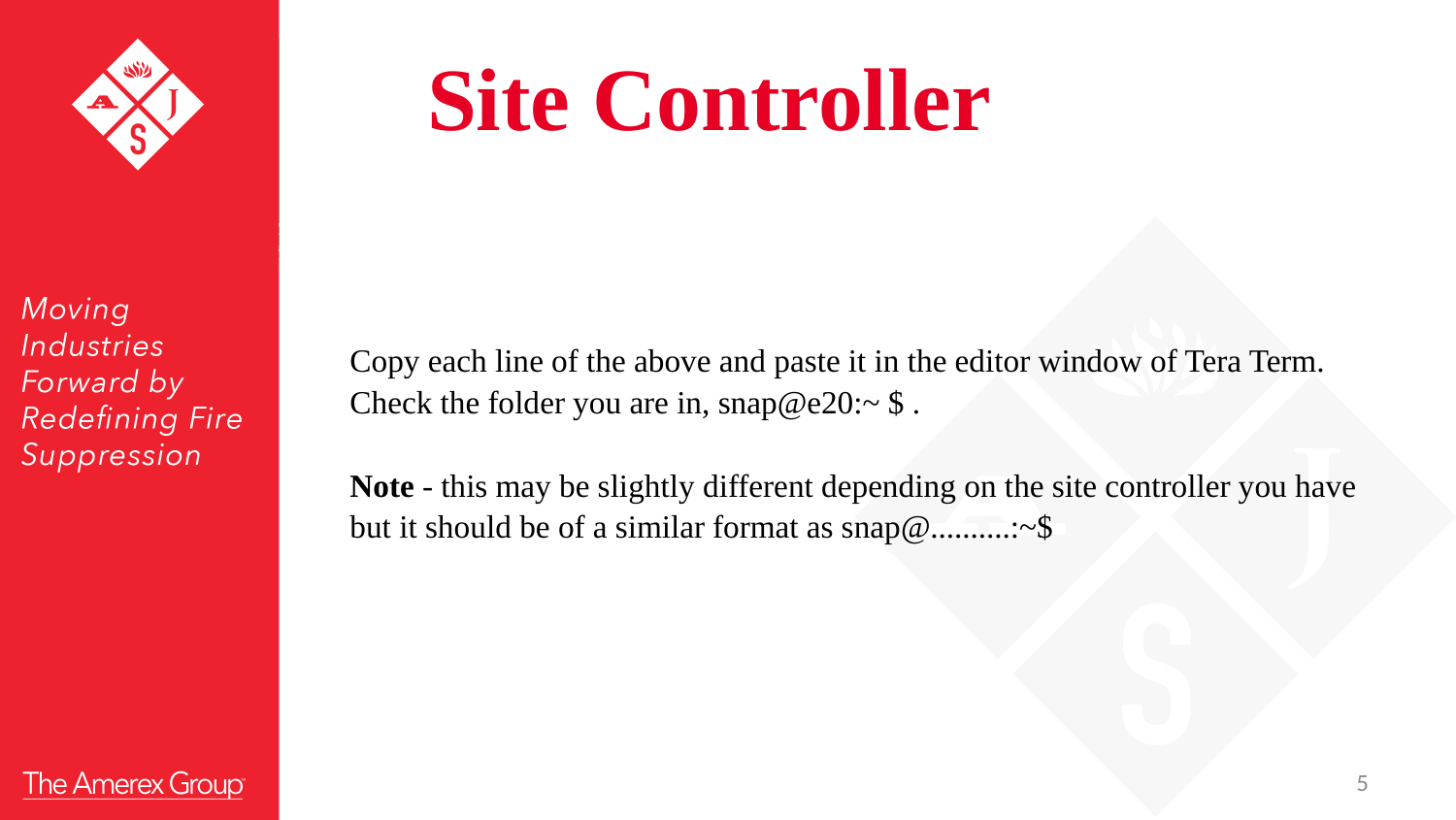

Site Controller
Copy each line of the above and paste it in the editor window of Tera Term. Check the folder you are in, snap@e20:~ $ .

Note - this may be slightly different depending on the site controller you have but it should be of a similar format as snap@..........:~$
5